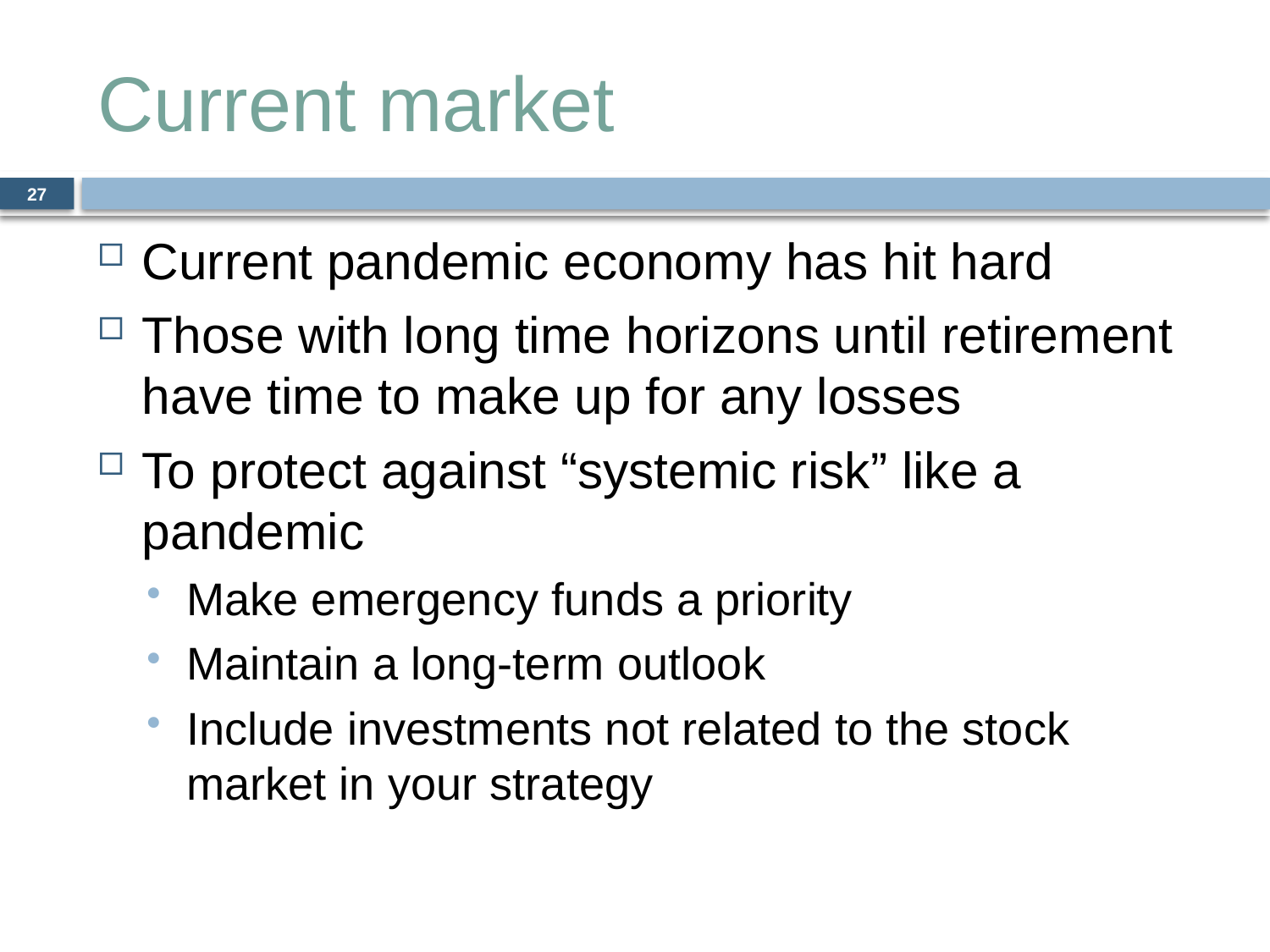

# Current market
27
Current pandemic economy has hit hard
Those with long time horizons until retirement have time to make up for any losses
To protect against “systemic risk” like a pandemic
Make emergency funds a priority
Maintain a long-term outlook
Include investments not related to the stock market in your strategy